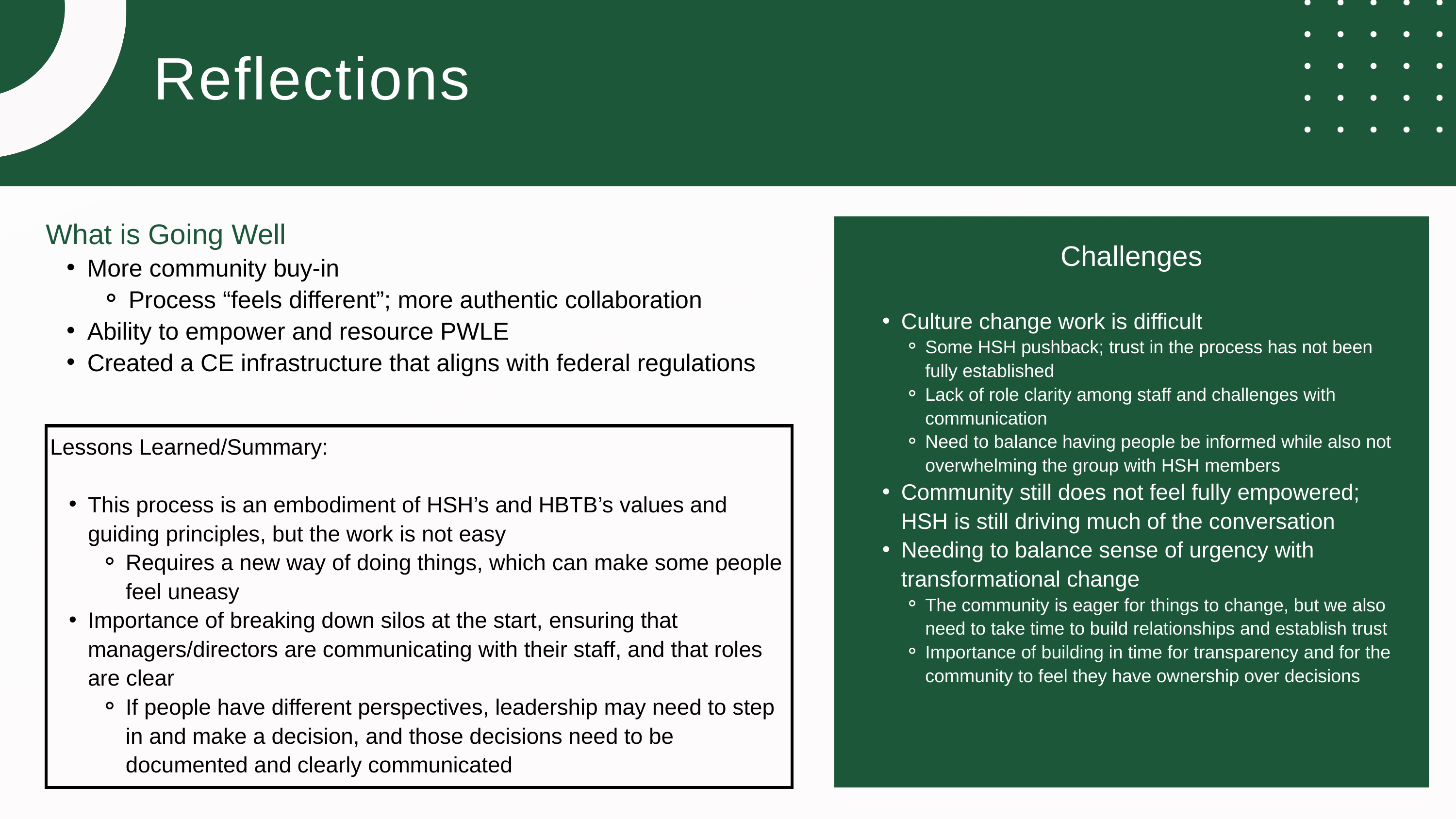

Reflections
What is Going Well
More community buy-in
Process “feels different”; more authentic collaboration
Ability to empower and resource PWLE
Created a CE infrastructure that aligns with federal regulations

Challenges

Culture change work is difficult
Some HSH pushback; trust in the process has not been fully established
Lack of role clarity among staff and challenges with communication
Need to balance having people be informed while also not overwhelming the group with HSH members
Community still does not feel fully empowered; HSH is still driving much of the conversation
Needing to balance sense of urgency with transformational change
The community is eager for things to change, but we also need to take time to build relationships and establish trust
Importance of building in time for transparency and for the community to feel they have ownership over decisions

Lessons Learned/Summary:

This process is an embodiment of HSH’s and HBTB’s values and guiding principles, but the work is not easy
Requires a new way of doing things, which can make some people feel uneasy
Importance of breaking down silos at the start, ensuring that managers/directors are communicating with their staff, and that roles are clear
If people have different perspectives, leadership may need to step in and make a decision, and those decisions need to be documented and clearly communicated